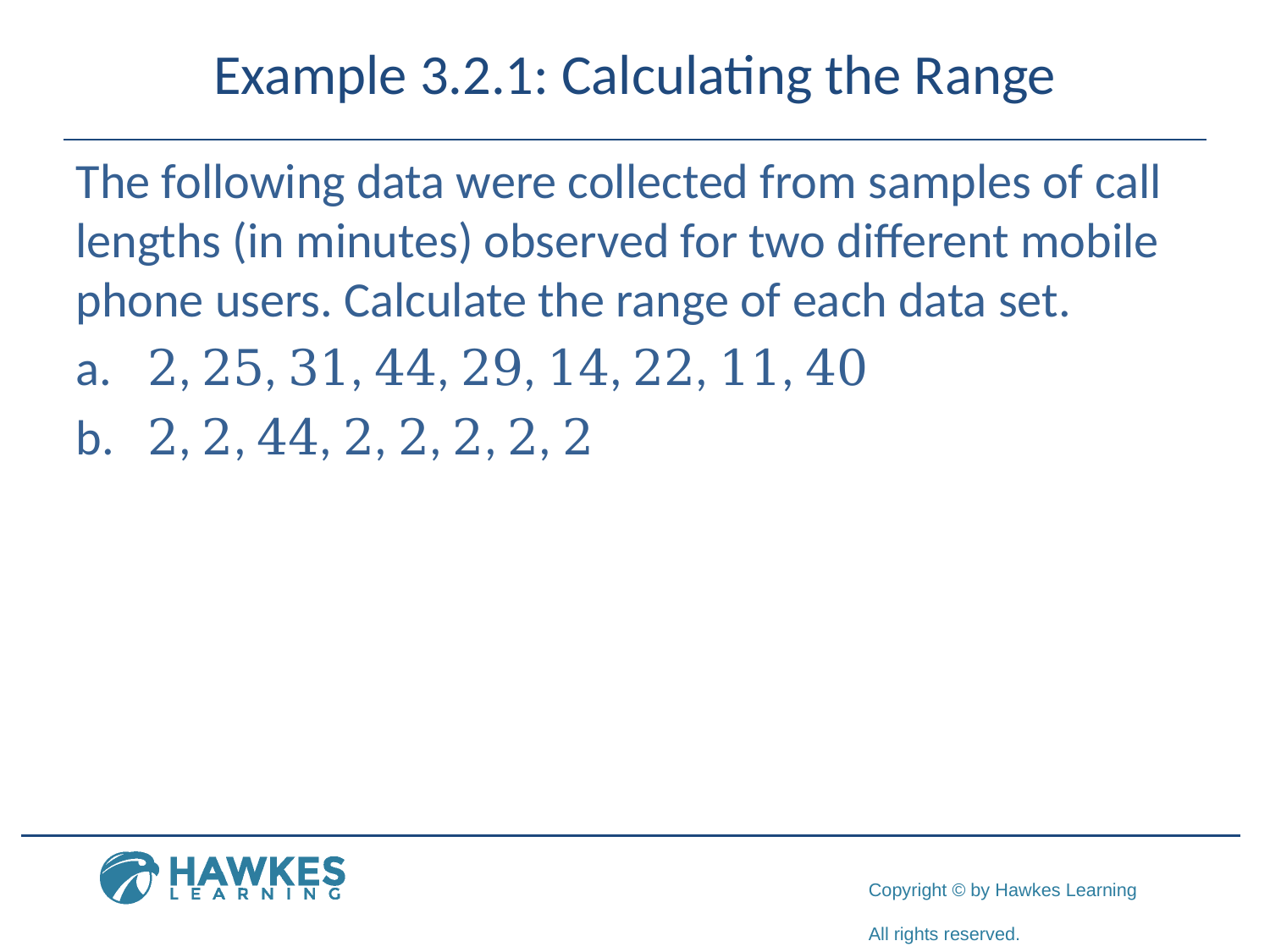

# Example 3.2.1: Calculating the Range
The following data were collected from samples of call lengths (in minutes) observed for two different mobile phone users. Calculate the range of each data set.
​2, 25, 31, 44, 29, 14, 22, 11, 40
​2, 2, 44, 2, 2, 2, 2, 2